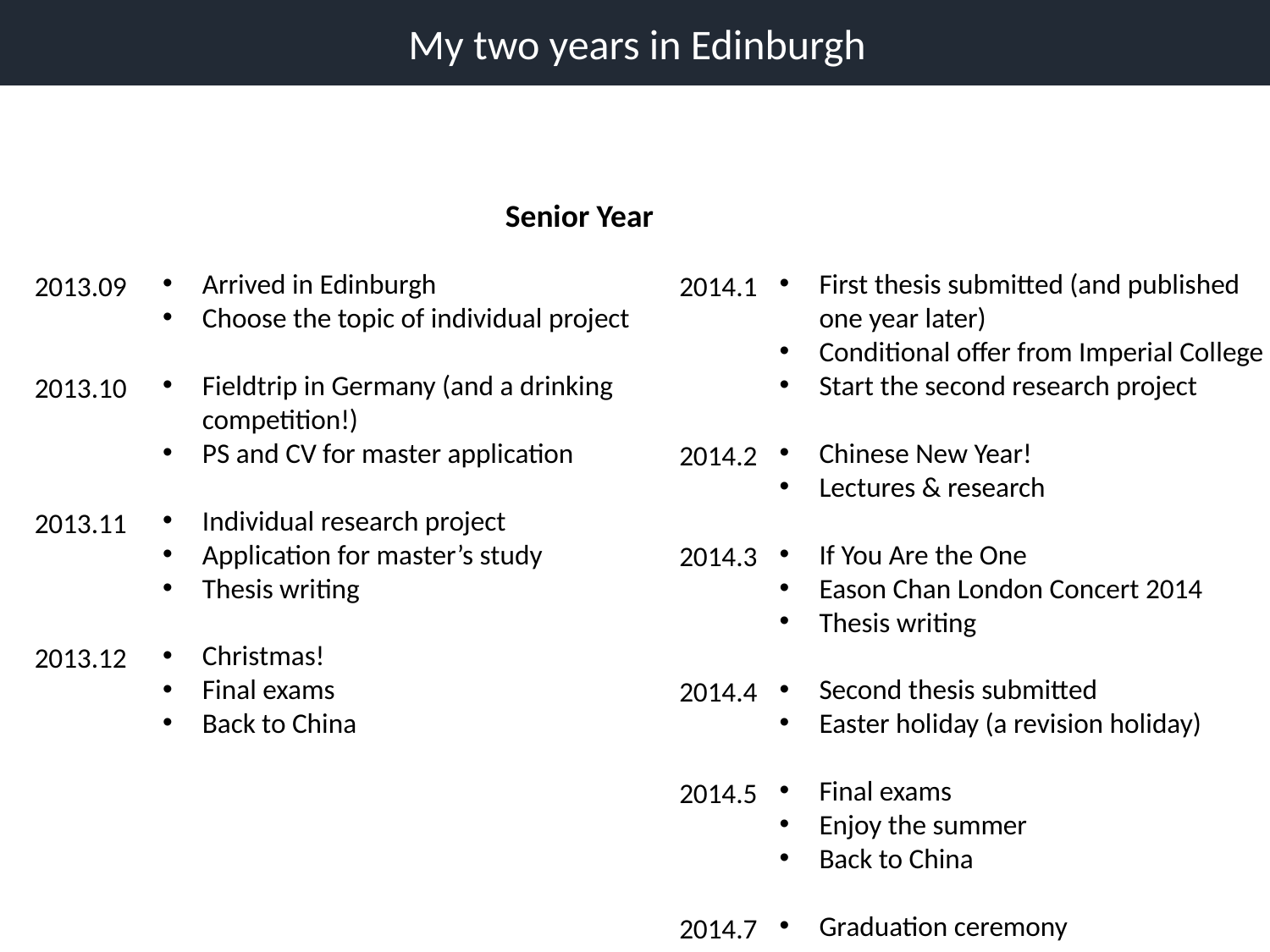

My two years in Edinburgh
Senior Year
Arrived in Edinburgh
Choose the topic of individual project

Fieldtrip in Germany (and a drinking competition!)
PS and CV for master application

Individual research project
Application for master’s study
Thesis writing

Christmas!
Final exams
Back to China
First thesis submitted (and published one year later)
Conditional offer from Imperial College
Start the second research project

Chinese New Year!
Lectures & research

If You Are the One
Eason Chan London Concert 2014
Thesis writing

Second thesis submitted
Easter holiday (a revision holiday)

Final exams
Enjoy the summer
Back to China

Graduation ceremony

2013.09

2013.10

2013.11

2013.12

2014.1

2014.2

2014.3

2014.4

2014.5

2014.7